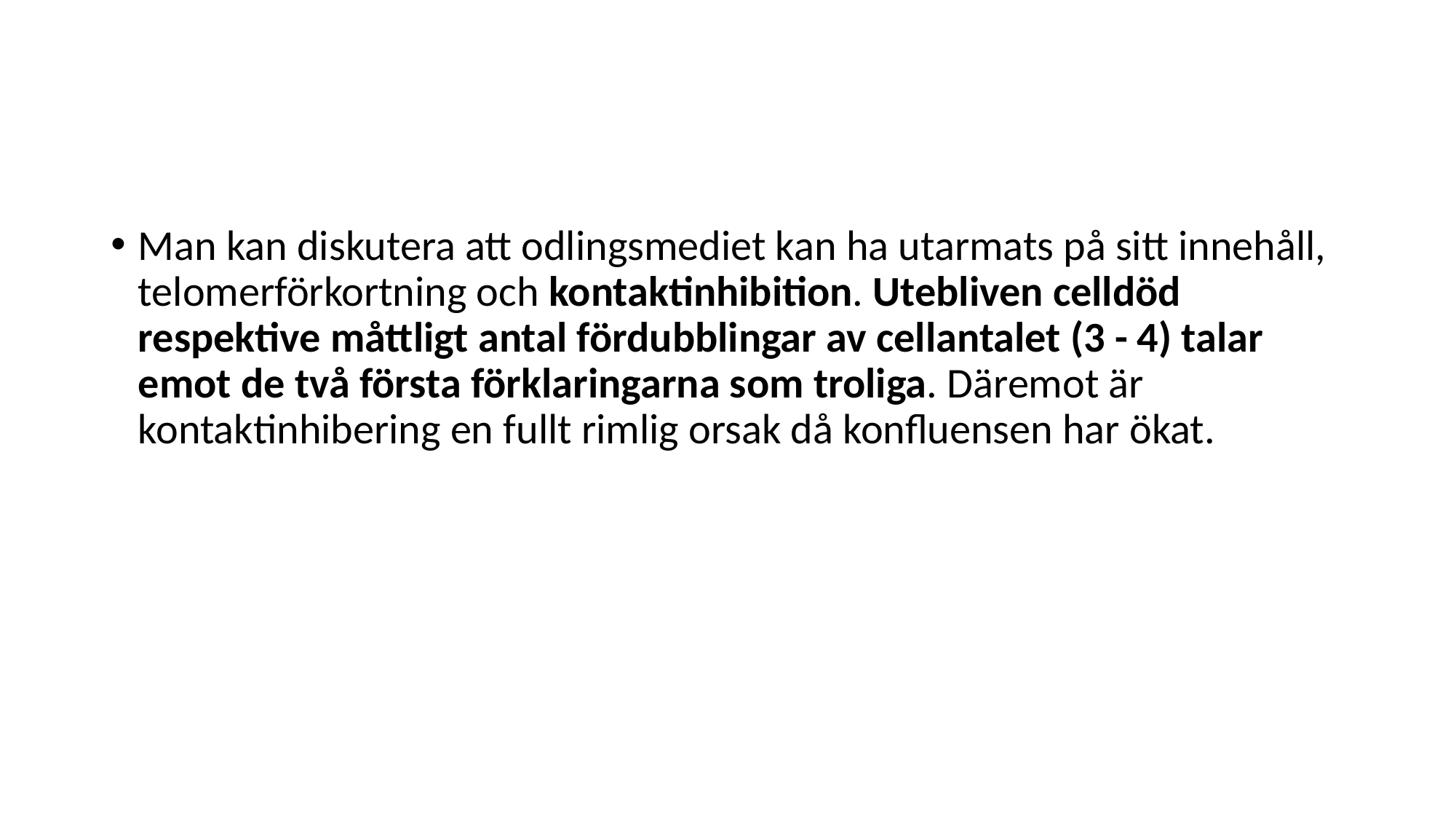

#
Man kan diskutera att odlingsmediet kan ha utarmats på sitt innehåll, telomerförkortning och kontaktinhibition. Utebliven celldöd respektive måttligt antal fördubblingar av cellantalet (3 - 4) talar emot de två första förklaringarna som troliga. Däremot är kontaktinhibering en fullt rimlig orsak då konfluensen har ökat.